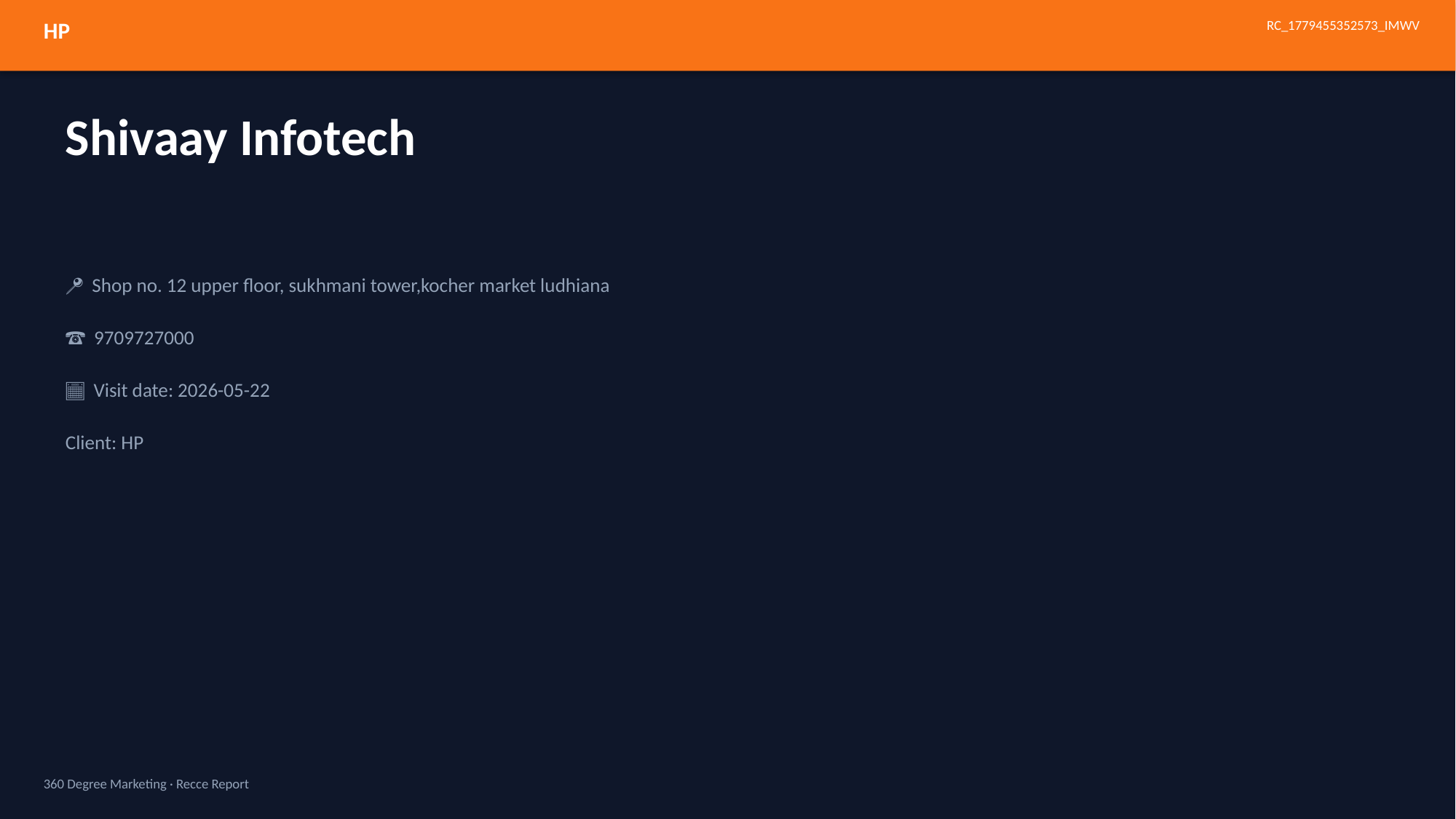

HP
RC_1779455352573_IMWV
Shivaay Infotech
📍  Shop no. 12 upper floor, sukhmani tower,kocher market ludhiana
☎  9709727000
📅  Visit date: 2026-05-22
Client: HP
360 Degree Marketing · Recce Report